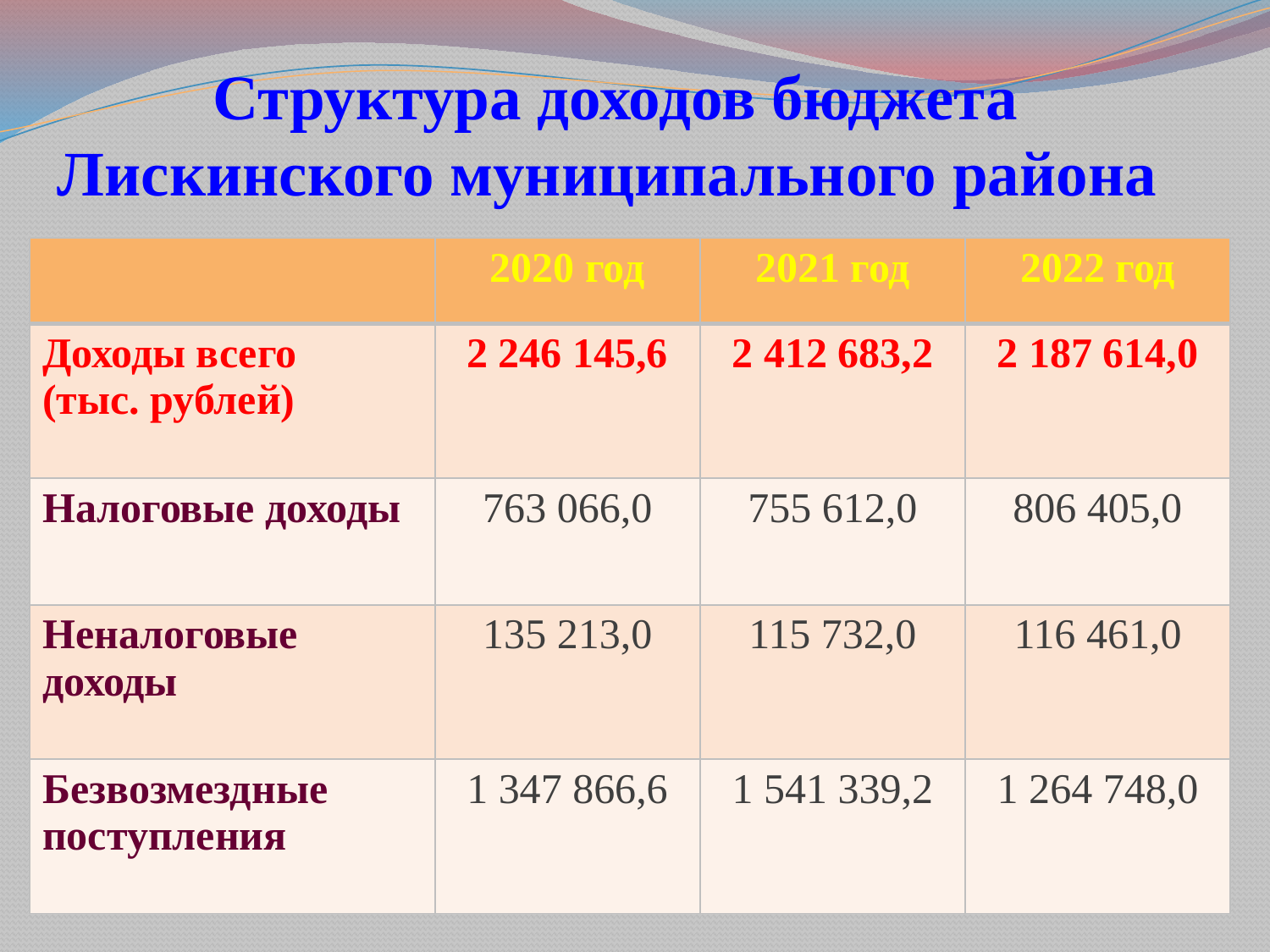

# Структура доходов бюджета Лискинского муниципального района
|  | 2020 год | 2021 год | 2022 год |
| --- | --- | --- | --- |
| Доходы всего (тыс. рублей) | 2 246 145,6 | 2 412 683,2 | 2 187 614,0 |
| Налоговые доходы | 763 066,0 | 755 612,0 | 806 405,0 |
| Неналоговые доходы | 135 213,0 | 115 732,0 | 116 461,0 |
| Безвозмездные поступления | 1 347 866,6 | 1 541 339,2 | 1 264 748,0 |